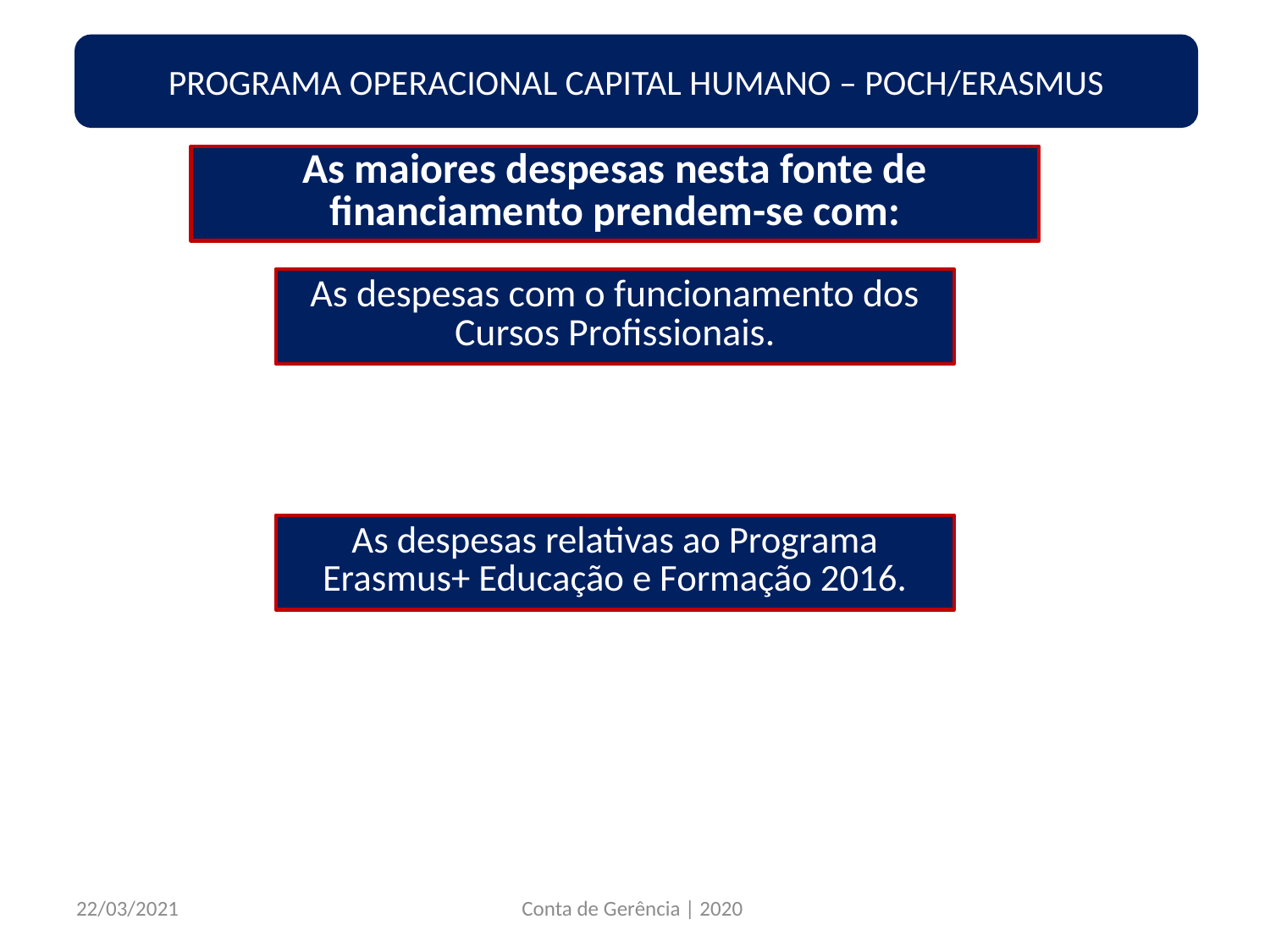

PROGRAMA OPERACIONAL CAPITAL HUMANO – POCH/ERASMUS
As maiores despesas nesta fonte de financiamento prendem-se com:
As despesas com o funcionamento dos Cursos Profissionais.
As despesas relativas ao Programa Erasmus+ Educação e Formação 2016.
22/03/2021
Conta de Gerência | 2020